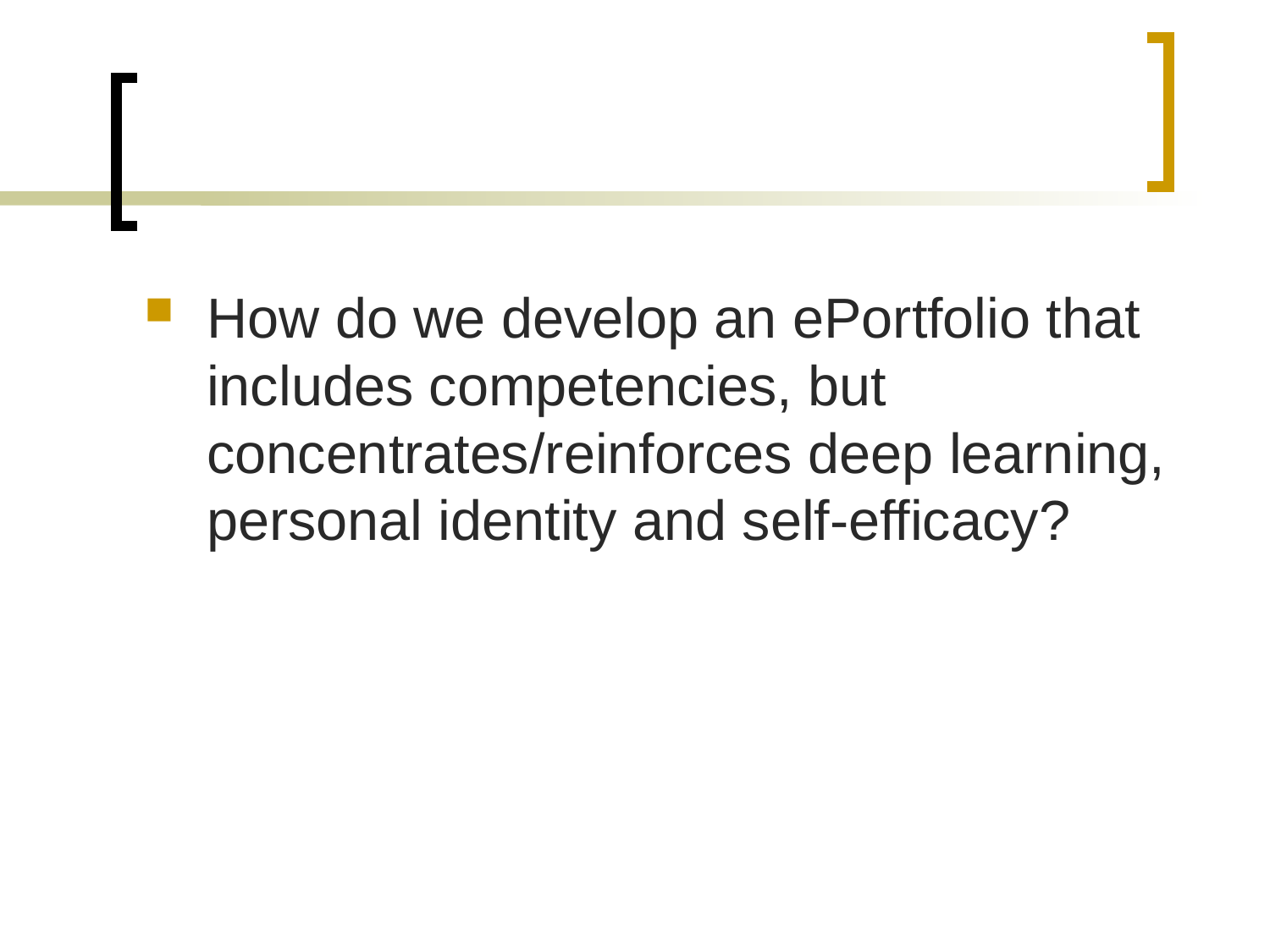

#
How do we develop an ePortfolio that includes competencies, but concentrates/reinforces deep learning, personal identity and self-efficacy?